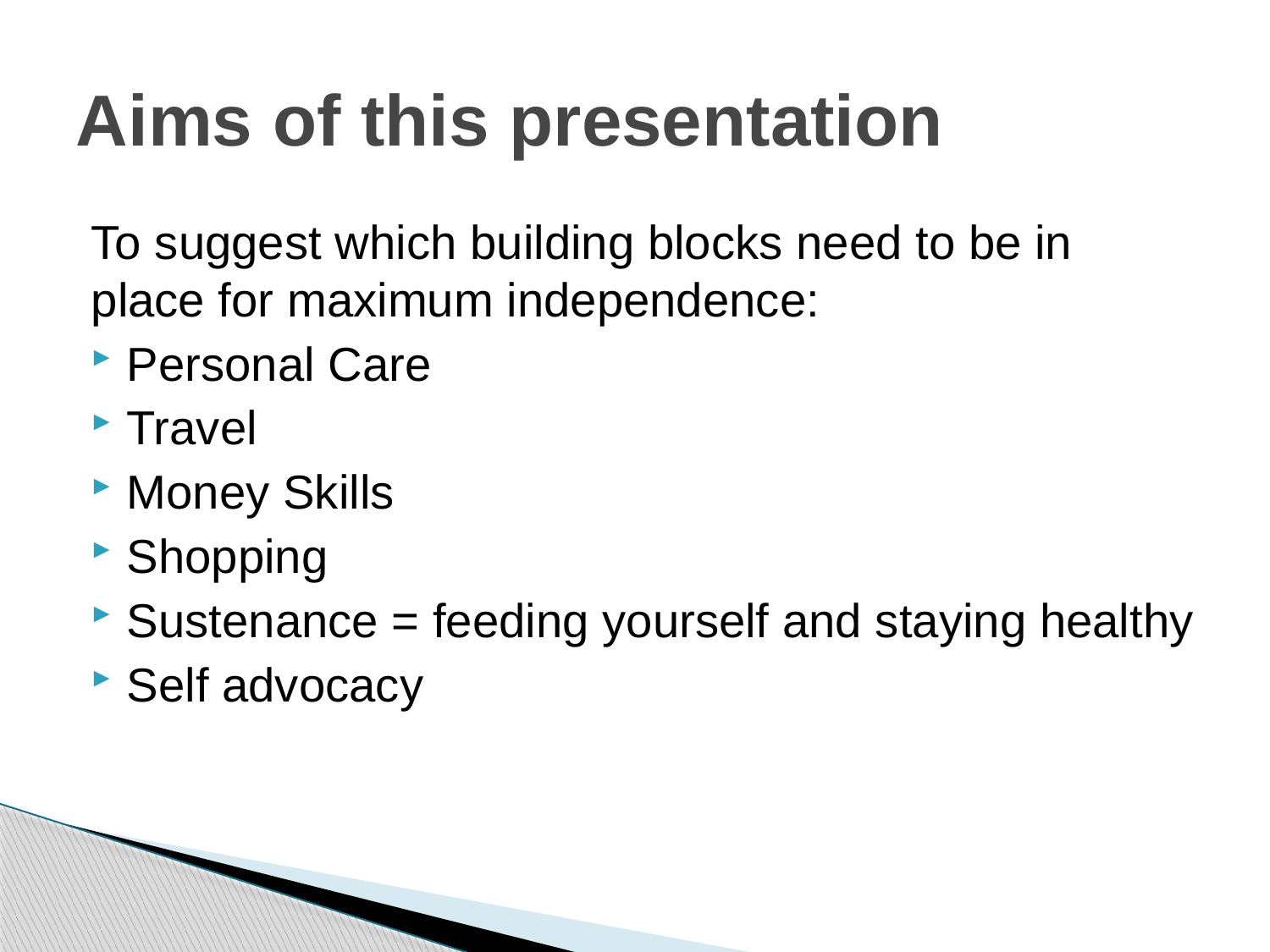

# Aims of this presentation
To suggest which building blocks need to be in place for maximum independence:
Personal Care
Travel
Money Skills
Shopping
Sustenance = feeding yourself and staying healthy
Self advocacy